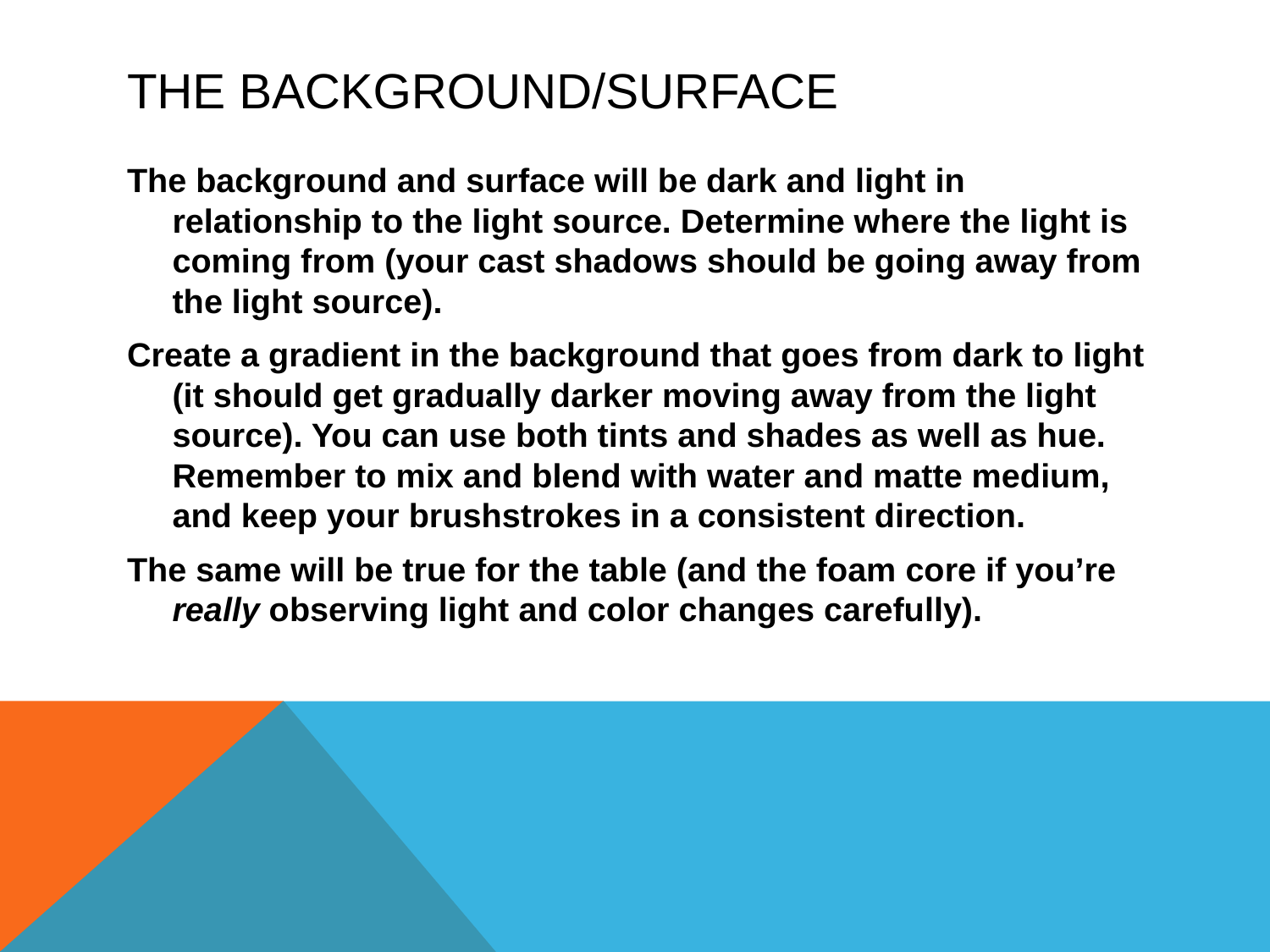

# The Background/Surface
The background and surface will be dark and light in relationship to the light source. Determine where the light is coming from (your cast shadows should be going away from the light source).
Create a gradient in the background that goes from dark to light (it should get gradually darker moving away from the light source). You can use both tints and shades as well as hue. Remember to mix and blend with water and matte medium, and keep your brushstrokes in a consistent direction.
The same will be true for the table (and the foam core if you’re really observing light and color changes carefully).